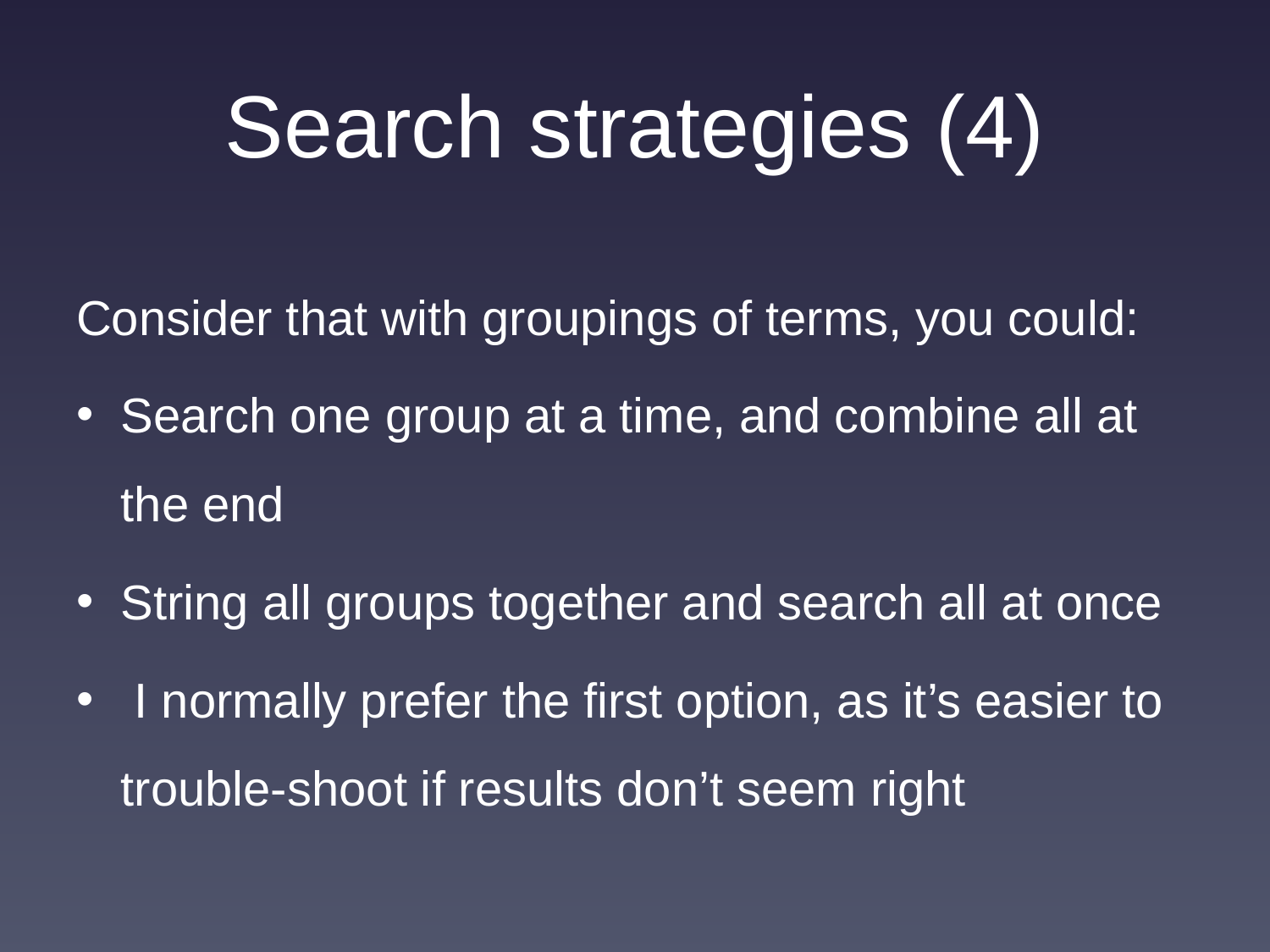

# Search strategies (4)
Consider that with groupings of terms, you could:
Search one group at a time, and combine all at the end
String all groups together and search all at once
 I normally prefer the first option, as it’s easier to trouble-shoot if results don’t seem right